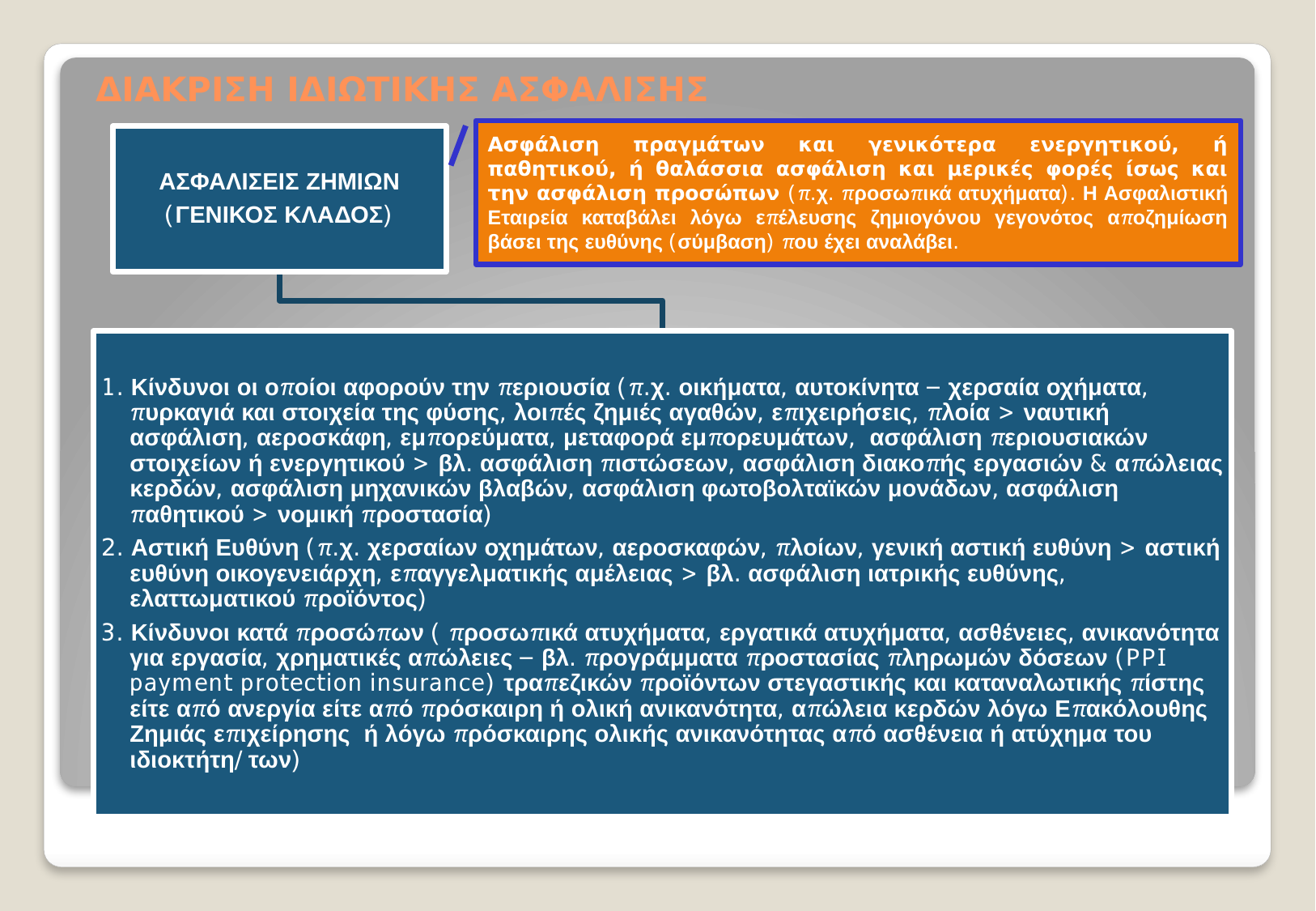

# ΔΙΑΚΡΙΣΗ ΙΔΙΩΤΙΚΗΣ ΑΣΦΑΛΙΣΗΣ
Ασφάλιση πραγμάτων και γενικότερα ενεργητικού, ή παθητικού, ή θαλάσσια ασφάλιση και μερικές φορές ίσως και την ασφάλιση προσώπων (π.χ. προσωπικά ατυχήματα). Η Ασφαλιστική Εταιρεία καταβάλει λόγω επέλευσης ζημιογόνου γεγονότος αποζημίωση βάσει της ευθύνης (σύμβαση) που έχει αναλάβει.
ΑΣΦΑΛΙΣΕΙΣ ΖΗΜΙΩΝ
(ΓΕΝΙΚΟΣ ΚΛΑΔΟΣ)
 1. Κίνδυνοι οι οποίοι αφορούν την περιουσία (π.χ. οικήματα, αυτοκίνητα – χερσαία οχήματα, πυρκαγιά και στοιχεία της φύσης, λοιπές ζημιές αγαθών, επιχειρήσεις, πλοία > ναυτική ασφάλιση, αεροσκάφη, εμπορεύματα, μεταφορά εμπορευμάτων,  ασφάλιση περιουσιακών στοιχείων ή ενεργητικού > βλ. ασφάλιση πιστώσεων, ασφάλιση διακοπής εργασιών & απώλειας κερδών, ασφάλιση μηχανικών βλαβών, ασφάλιση φωτοβολταϊκών μονάδων, ασφάλιση παθητικού > νομική προστασία)
 2. Αστική Ευθύνη (π.χ. χερσαίων οχημάτων, αεροσκαφών, πλοίων, γενική αστική ευθύνη > αστική ευθύνη οικογενειάρχη, επαγγελματικής αμέλειας > βλ. ασφάλιση ιατρικής ευθύνης, ελαττωματικού προϊόντος)
3. Κίνδυνοι κατά προσώπων ( προσωπικά ατυχήματα, εργατικά ατυχήματα, ασθένειες, ανικανότητα για εργασία, χρηματικές απώλειες – βλ. προγράμματα προστασίας πληρωμών δόσεων (PPI payment protection insurance) τραπεζικών προϊόντων στεγαστικής και καταναλωτικής πίστης είτε από ανεργία είτε από πρόσκαιρη ή ολική ανικανότητα, απώλεια κερδών λόγω Επακόλουθης Ζημιάς επιχείρησης  ή λόγω πρόσκαιρης ολικής ανικανότητας από ασθένεια ή ατύχημα του ιδιοκτήτη/των)